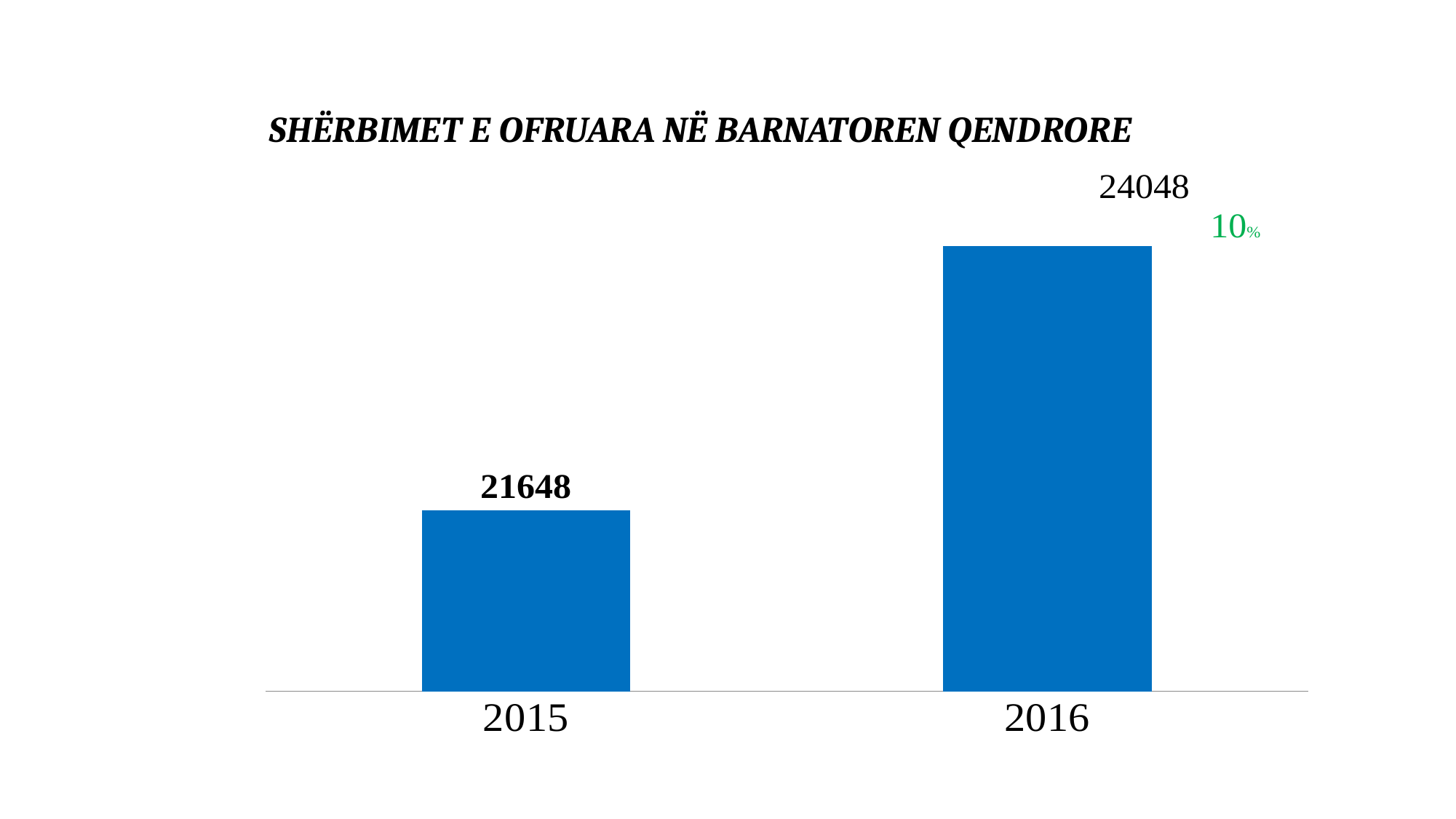

# SHËRBIMET E OFRUARA NË BARNATOREN QENDRORE

### Chart

| Category | Shërbime të ofruara në Barnatorën Qendrore |
|---|---|
| 2015 | 21648.0 |
| 2016 | 24048.0 |